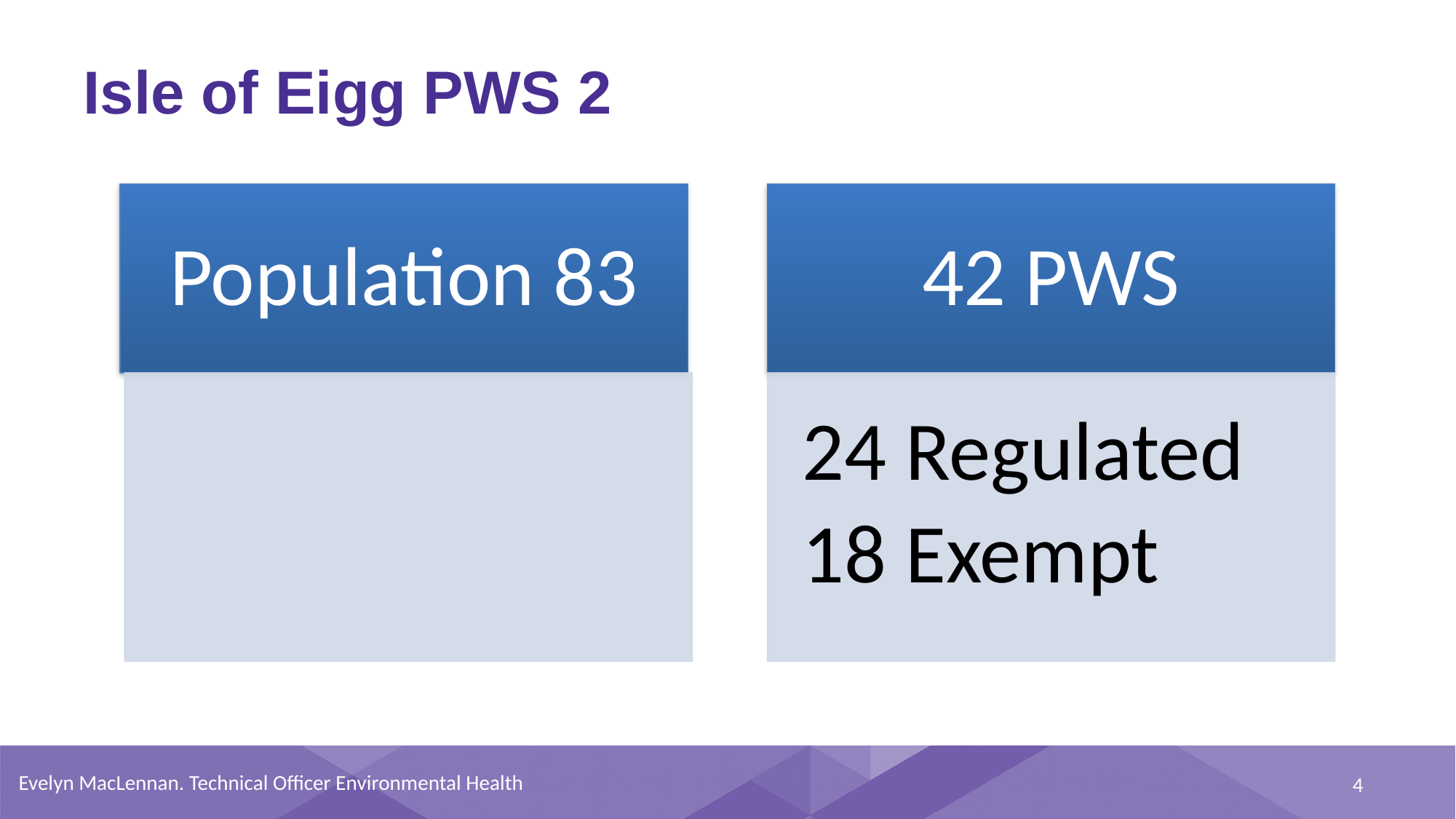

# Isle of Eigg PWS 2
Population 83
42 PWS
24 Regulated
18 Exempt
Evelyn MacLennan. Technical Officer Environmental Health